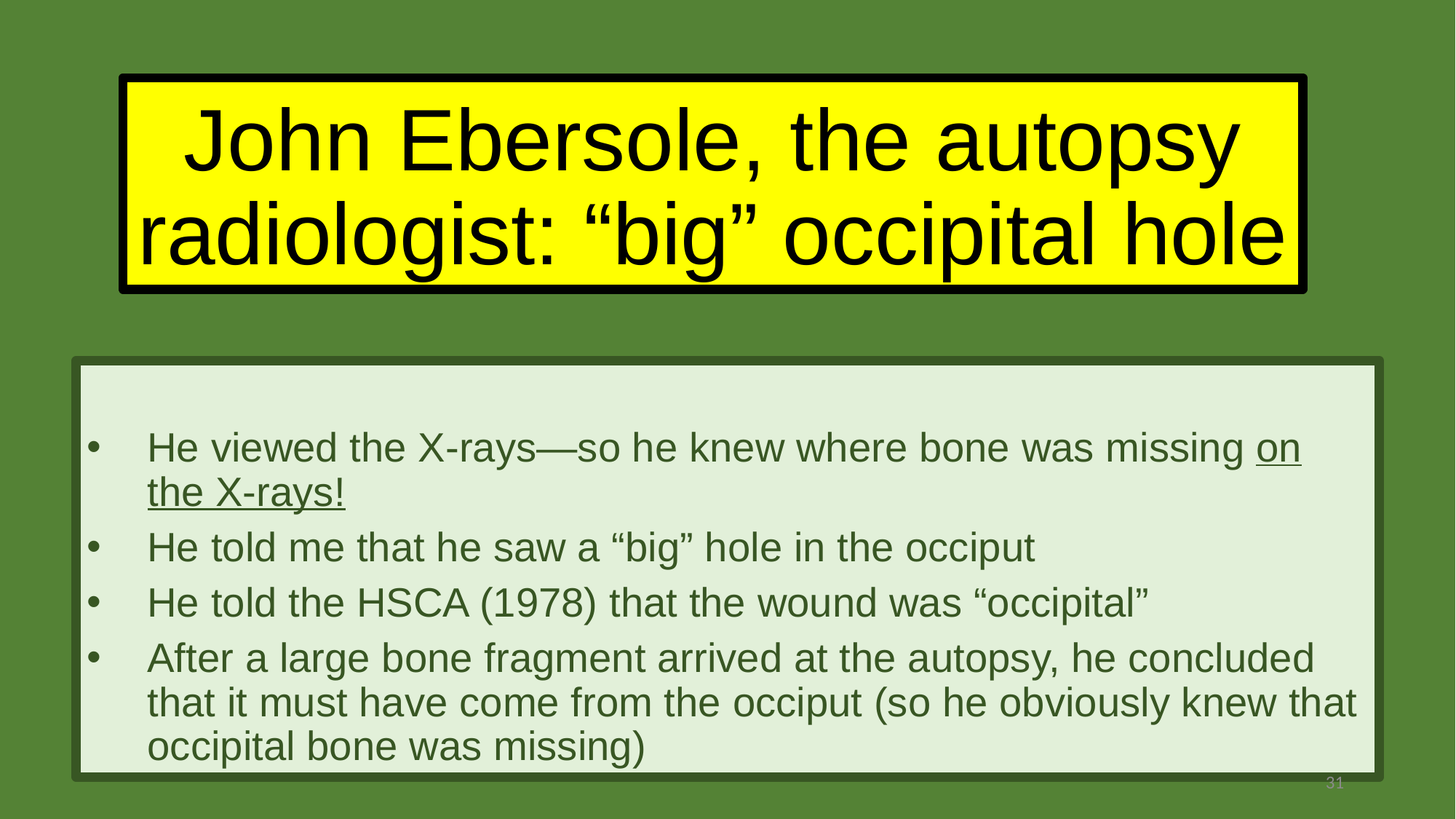

# John Ebersole, the autopsy radiologist: “big” occipital hole

He viewed the X-rays—so he knew where bone was missing on the X-rays!
He told me that he saw a “big” hole in the occiput
He told the HSCA (1978) that the wound was “occipital”
After a large bone fragment arrived at the autopsy, he concluded that it must have come from the occiput (so he obviously knew that occipital bone was missing)

31